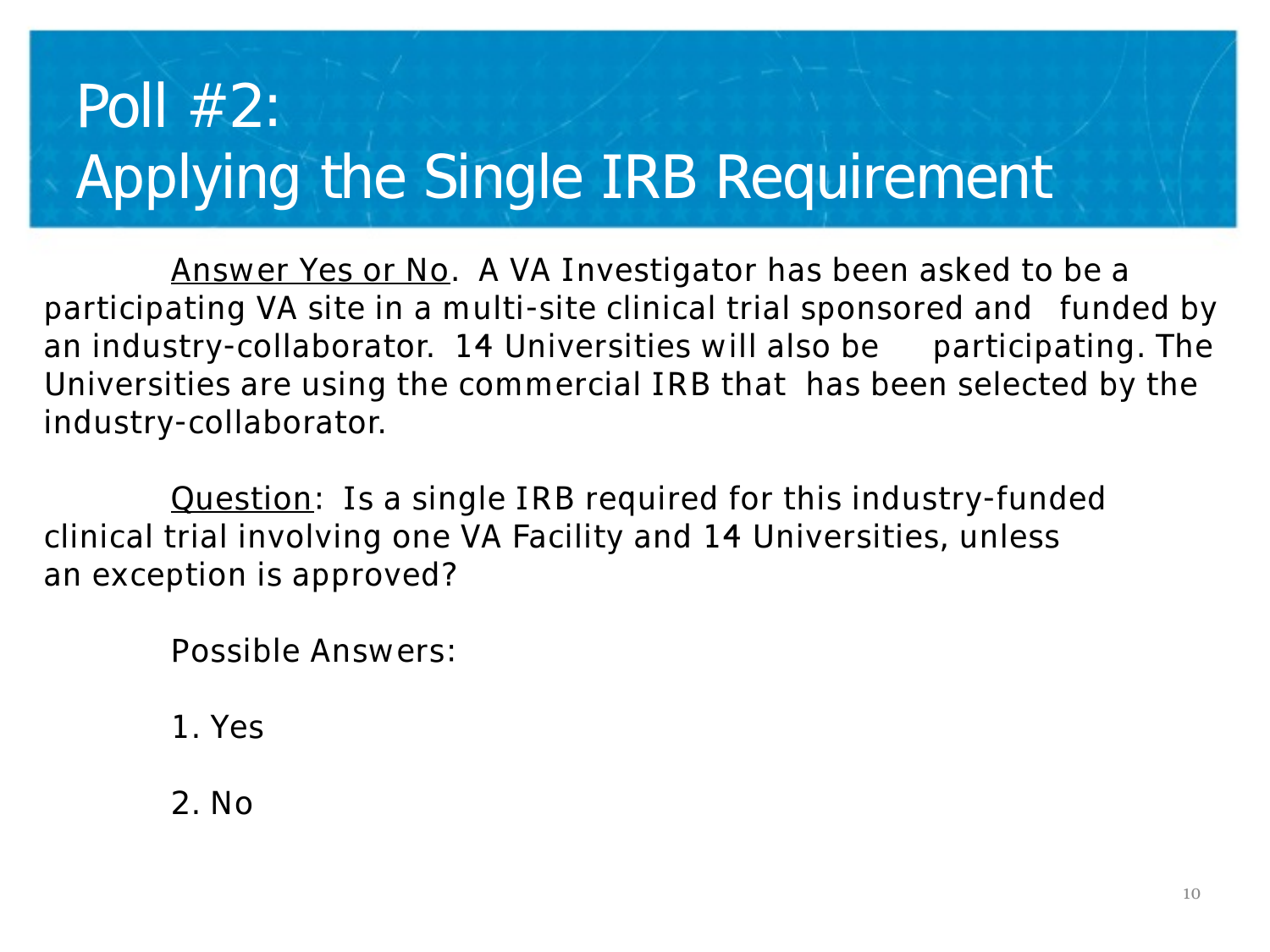

# Poll #2: Applying the Single IRB Requirement
	Answer Yes or No.  A VA Investigator has been asked to be a 	participating VA site in a multi-site clinical trial sponsored and 	funded by an industry-collaborator.  14 Universities will also be 	participating. The Universities are using the commercial IRB that 	has been selected by the industry-collaborator.

	Question:  Is a single IRB required for this industry-funded 	clinical trial involving one VA Facility and 14 Universities, unless 	an exception is approved?

	Possible Answers:

	1. Yes

	2. No